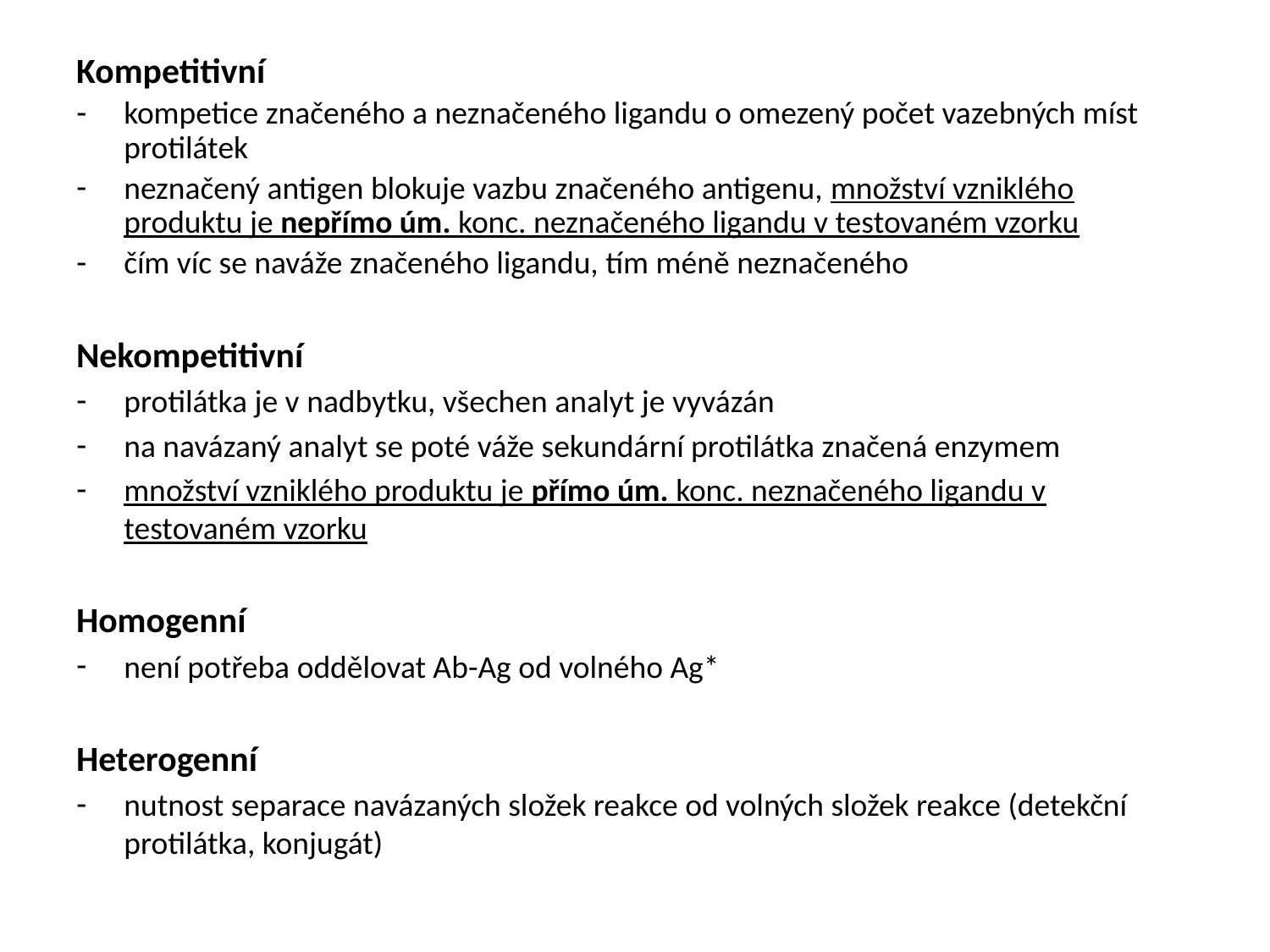

Kompetitivní
kompetice značeného a neznačeného ligandu o omezený počet vazebných míst protilátek
neznačený antigen blokuje vazbu značeného antigenu, množství vzniklého produktu je nepřímo úm. konc. neznačeného ligandu v testovaném vzorku
čím víc se naváže značeného ligandu, tím méně neznačeného

Nekompetitivní
protilátka je v nadbytku, všechen analyt je vyvázán
na navázaný analyt se poté váže sekundární protilátka značená enzymem
množství vzniklého produktu je přímo úm. konc. neznačeného ligandu v testovaném vzorku

Homogenní
není potřeba oddělovat Ab-Ag od volného Ag*

Heterogenní
nutnost separace navázaných složek reakce od volných složek reakce (detekční protilátka, konjugát)